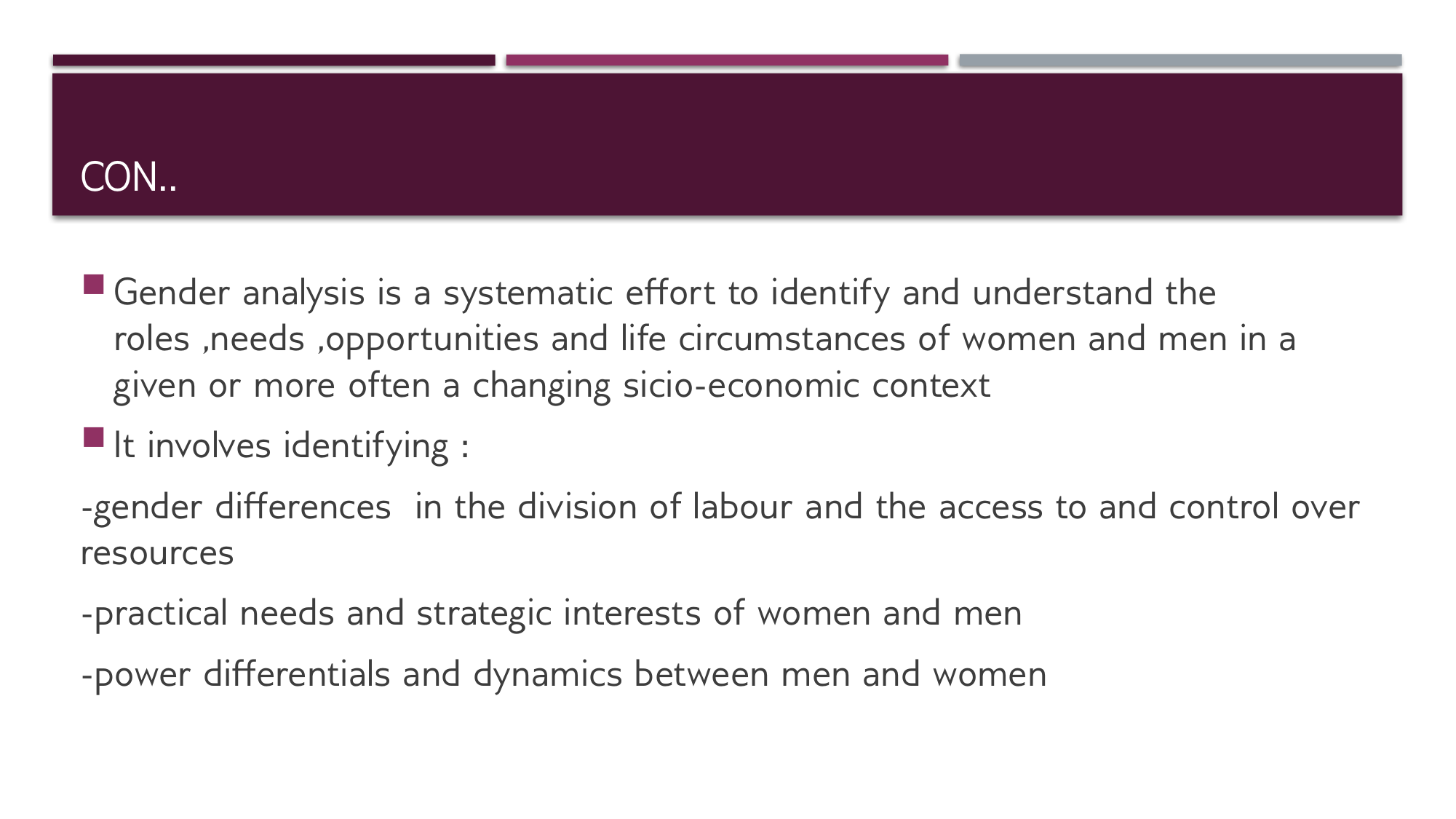

# Con..
Gender analysis is a systematic effort to identify and understand the roles ,needs ,opportunities and life circumstances of women and men in a given or more often a changing sicio-economic context
It involves identifying :
-gender differences  in the division of labour and the access to and control over resources
-practical needs and strategic interests of women and men
-power differentials and dynamics between men and women